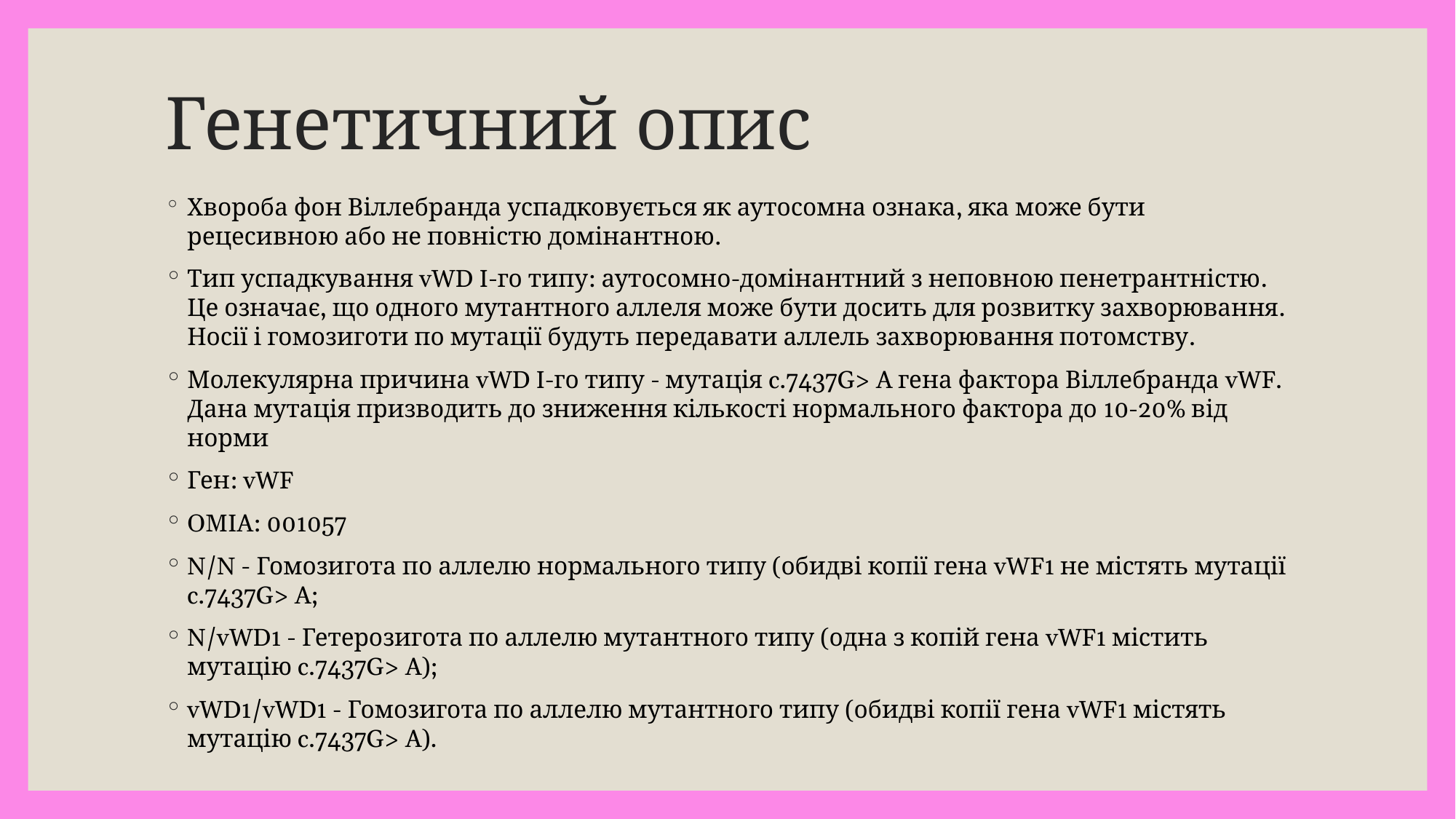

# Генетичний опис
Хвороба фон Віллебранда успадковується як аутосомна ознака, яка може бути рецесивною або не повністю домінантною.
Тип успадкування vWD I-го типу: аутосомно-домінантний з неповною пенетрантністю. Це означає, що одного мутантного аллеля може бути досить для розвитку захворювання. Носії і гомозиготи по мутації будуть передавати аллель захворювання потомству.
Молекулярна причина vWD I-го типу - мутація c.7437G> A гена фактора Віллебранда vWF. Дана мутація призводить до зниження кількості нормального фактора до 10-20% від норми
Ген: vWF
OMIA: 001057
N/N - Гомозигота по аллелю нормального типу (обидві копії гена vWF1 не містять мутації c.7437G> A;
N/vWD1 - Гетерозигота по аллелю мутантного типу (одна з копій гена vWF1 містить мутацію c.7437G> A);
vWD1/vWD1 - Гомозигота по аллелю мутантного типу (обидві копії гена vWF1 містять мутацію c.7437G> A).